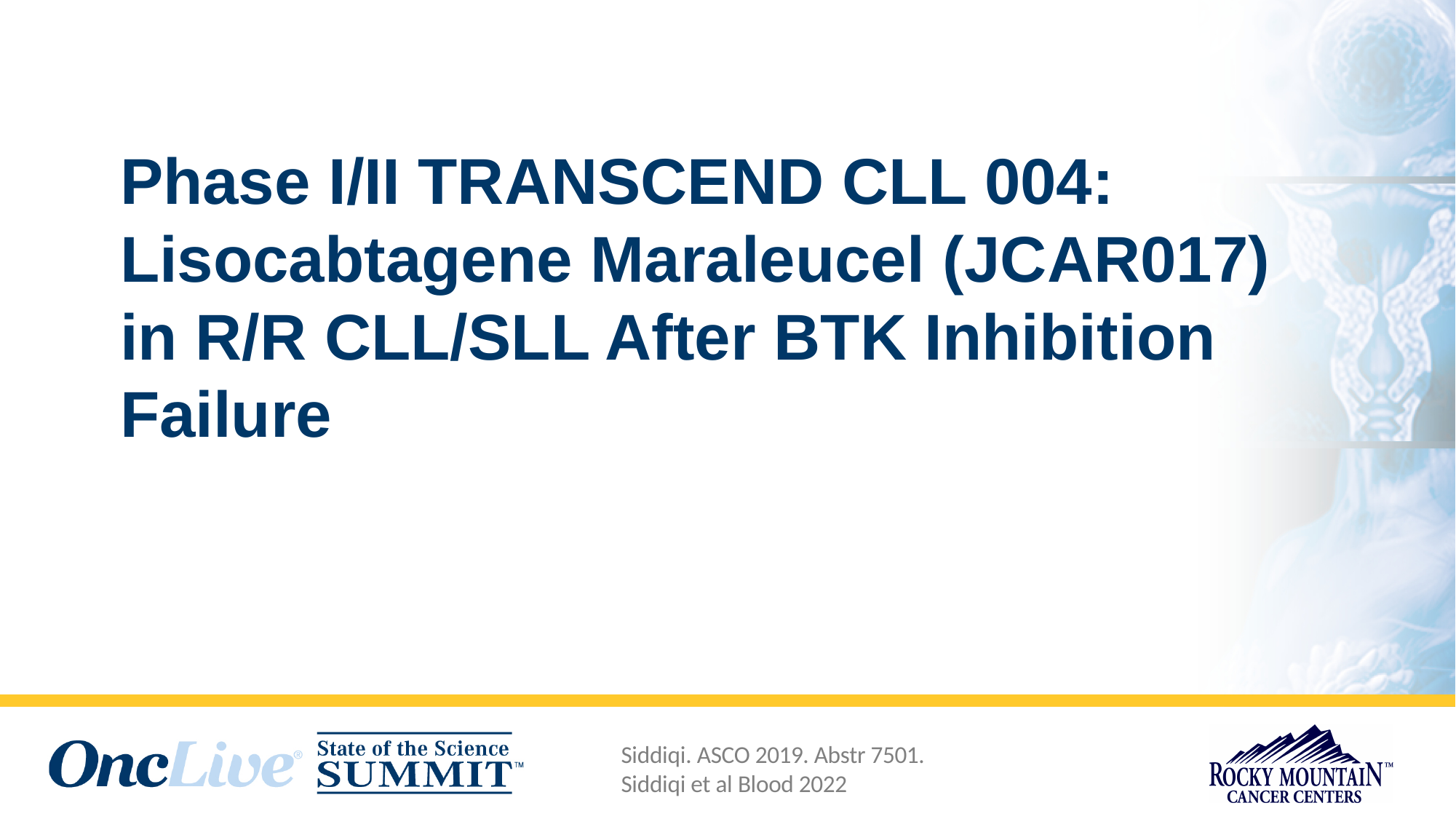

Phase I/II TRANSCEND CLL 004: Lisocabtagene Maraleucel (JCAR017) in R/R CLL/SLL After BTK Inhibition Failure
Siddiqi. ASCO 2019. Abstr 7501.
Siddiqi et al Blood 2022